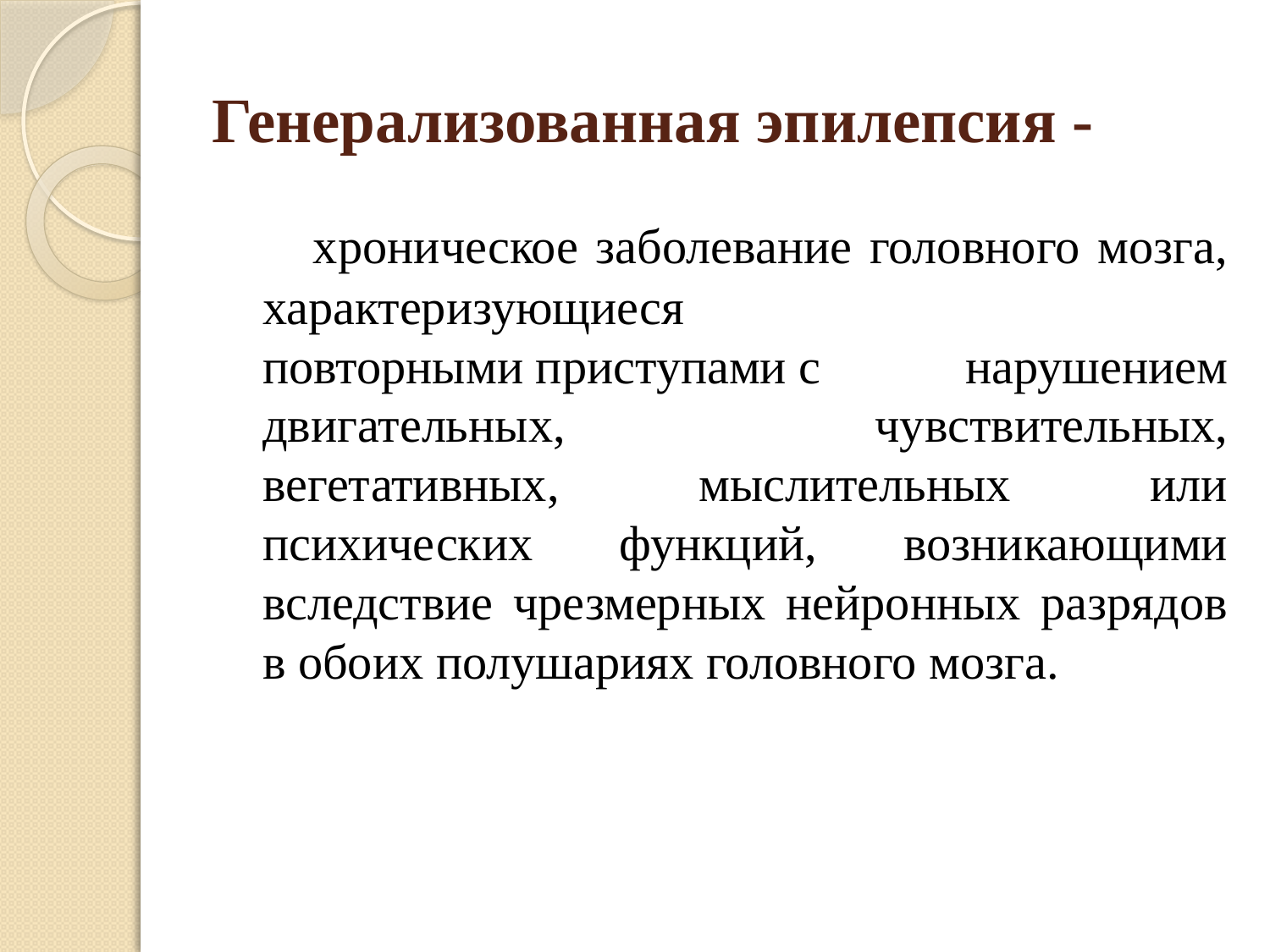

# Генерализованная эпилепсия -
    хроническое заболевание головного мозга, характеризующиеся повторными приступами с нарушением двигательных, чувствительных, вегетативных, мыслительных или психических функций, возникающими вследствие чрезмерных нейронных разрядов в обоих полушариях головного мозга.